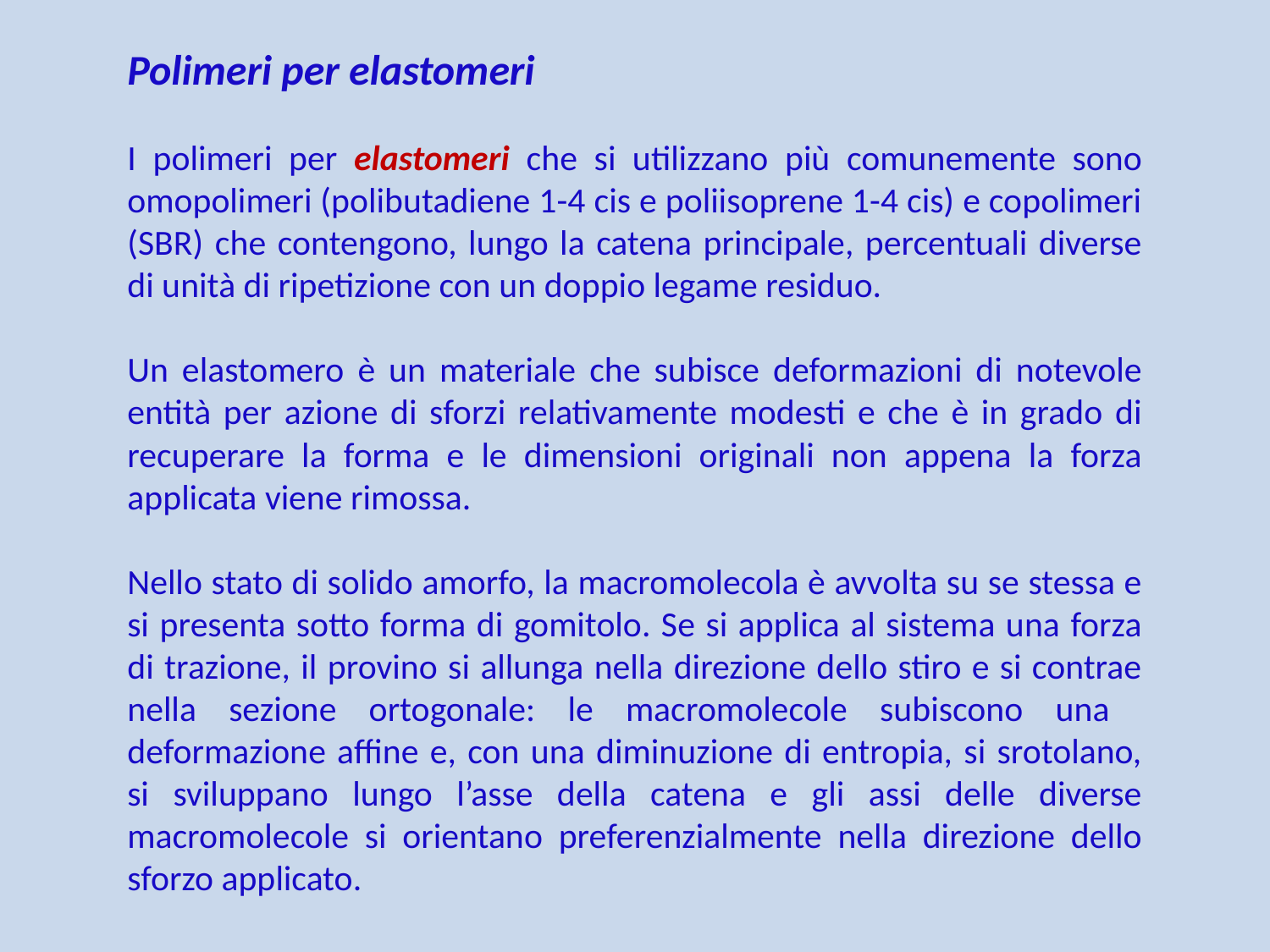

Polimeri per elastomeri

I polimeri per elastomeri che si utilizzano più comunemente sono omopolimeri (polibutadiene 1-4 cis e poliisoprene 1-4 cis) e copolimeri (SBR) che contengono, lungo la catena principale, percentuali diverse di unità di ripetizione con un doppio legame residuo.

Un elastomero è un materiale che subisce deformazioni di notevole entità per azione di sforzi relativamente modesti e che è in grado di recuperare la forma e le dimensioni originali non appena la forza applicata viene rimossa.

Nello stato di solido amorfo, la macromolecola è avvolta su se stessa e si presenta sotto forma di gomitolo. Se si applica al sistema una forza di trazione, il provino si allunga nella direzione dello stiro e si contrae nella sezione ortogonale: le macromolecole subiscono una  deformazione affine e, con una diminuzione di entropia, si srotolano, si sviluppano lungo l’asse della catena e gli assi delle diverse macromolecole si orientano preferenzialmente nella direzione dello sforzo applicato.